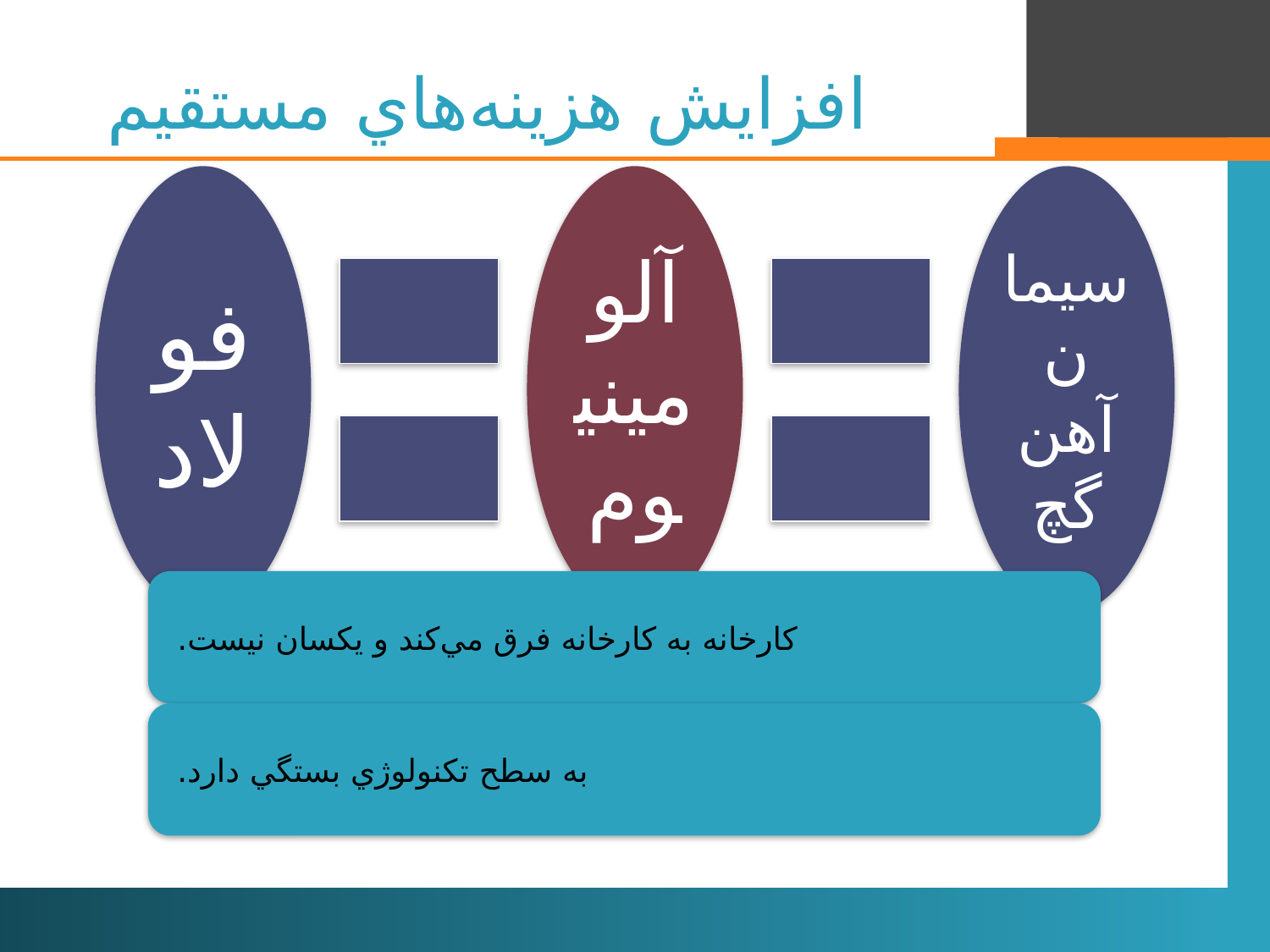

# افزايش هزينه‌هاي مستقيم
آلومینیوم
سیمان آهن گچ
كارخانه به كارخانه فرق مي‌كند و يكسان نيست.
به سطح تكنولوژي بستگي دارد.